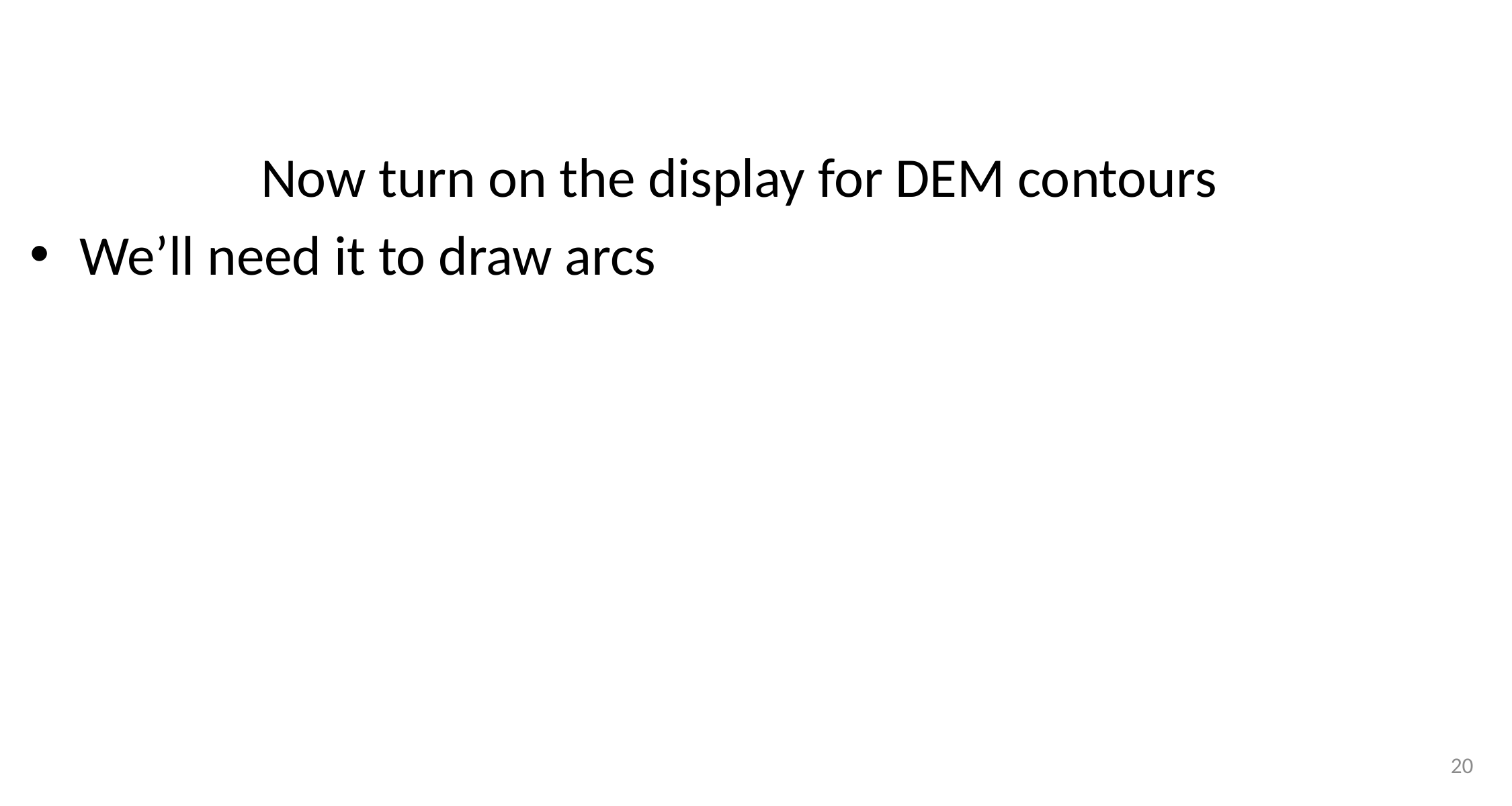

Now turn on the display for DEM contours
We’ll need it to draw arcs

20